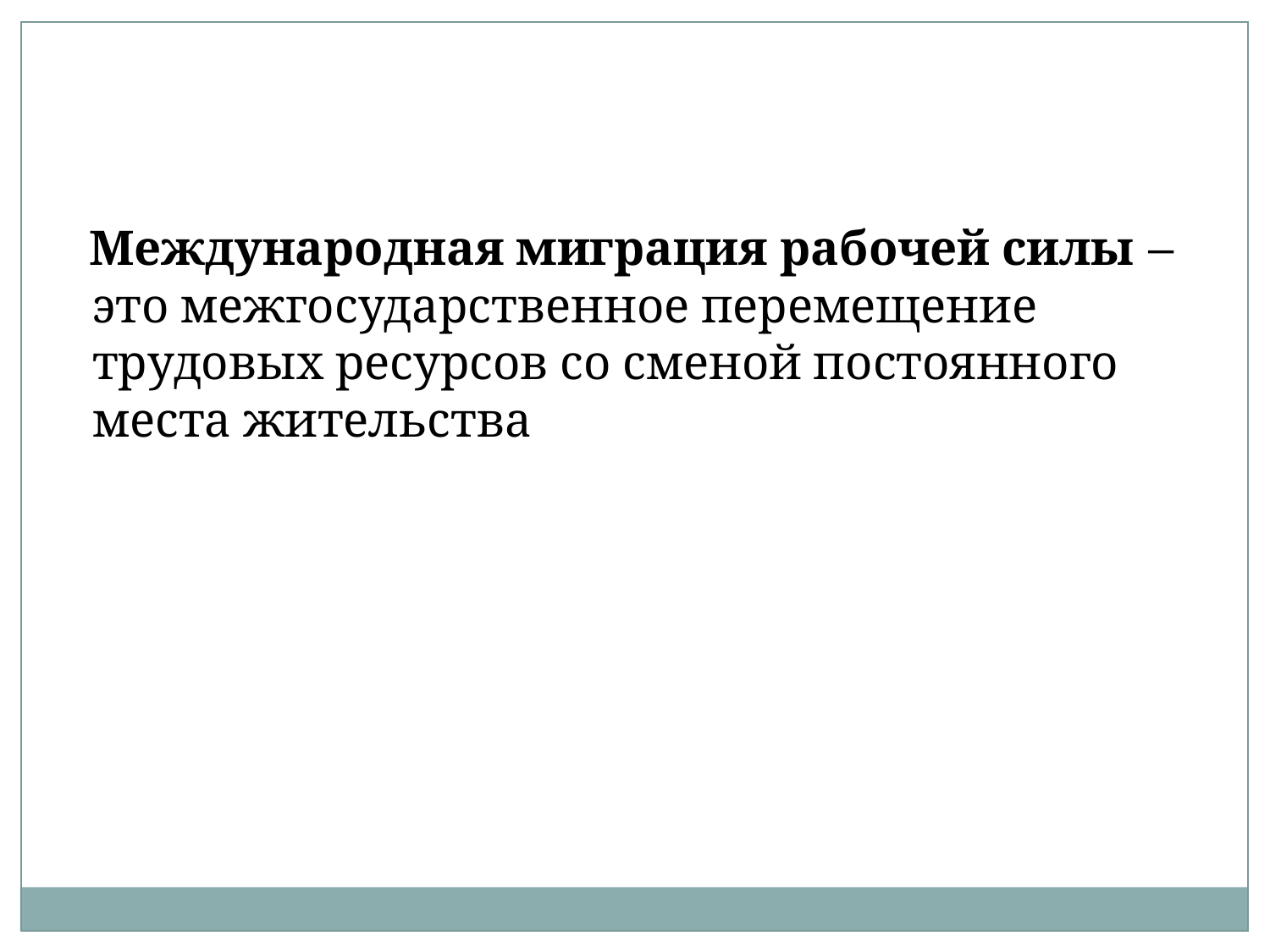

Международная миграция рабочей силы – это межгосударственное перемещение трудовых ресурсов со сменой постоянного места жительства